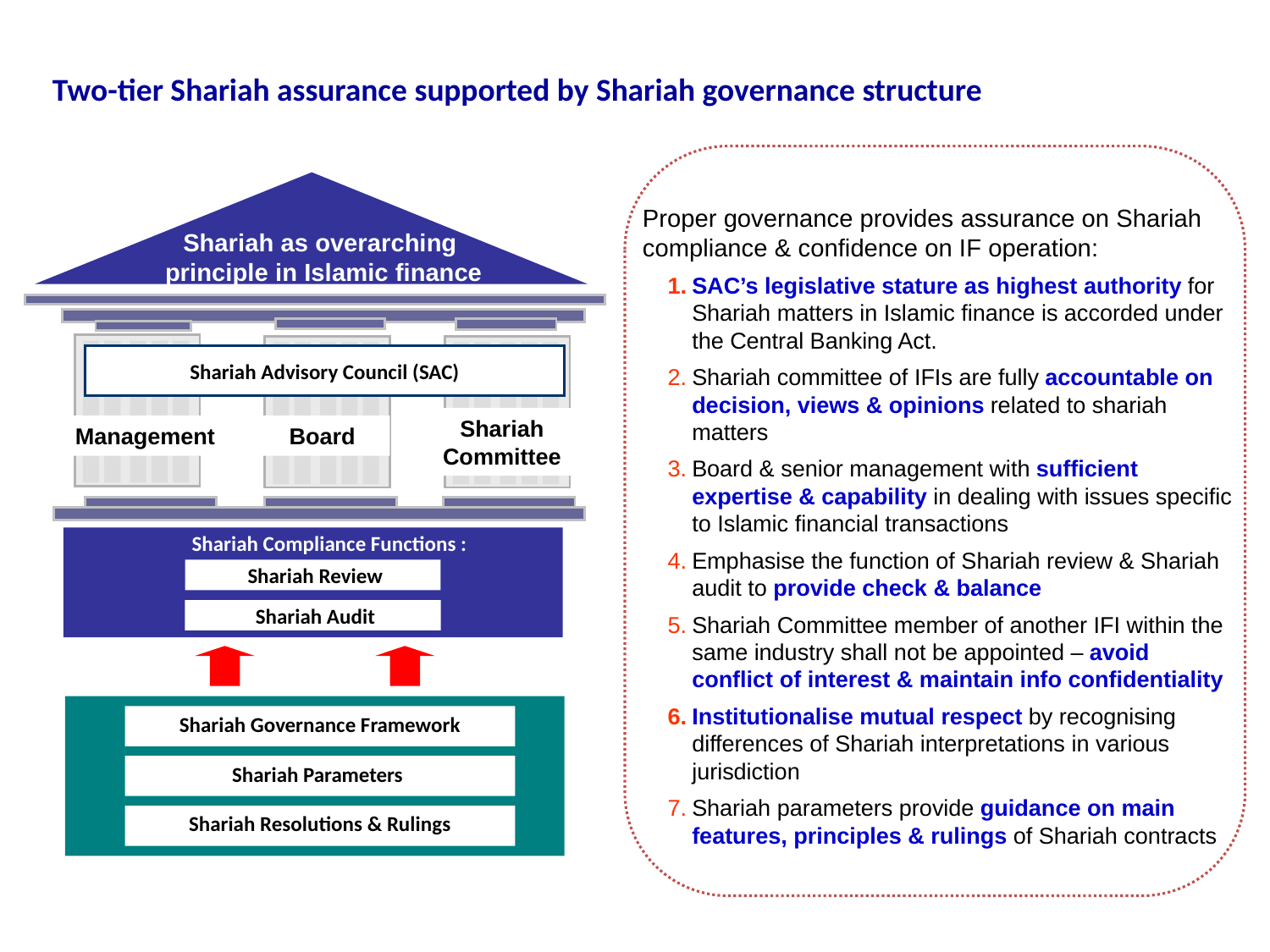

Two-tier Shariah assurance supported by Shariah governance structure

Proper governance provides assurance on Shariah compliance & confidence on IF operation:
SAC’s legislative stature as highest authority for Shariah matters in Islamic finance is accorded under the Central Banking Act.
Shariah committee of IFIs are fully accountable on decision, views & opinions related to shariah matters
Board & senior management with sufficient expertise & capability in dealing with issues specific to Islamic financial transactions
Emphasise the function of Shariah review & Shariah audit to provide check & balance
Shariah Committee member of another IFI within the same industry shall not be appointed – avoid conflict of interest & maintain info confidentiality
Institutionalise mutual respect by recognising differences of Shariah interpretations in various jurisdiction
Shariah parameters provide guidance on main features, principles & rulings of Shariah contracts
Shariah as overarching
principle in Islamic finance

Shariah Advisory Council (SAC)
Shariah Committee
Management
Board

Shariah Compliance Functions :
 Shariah Review
 Shariah Audit

Shariah Governance Framework
Shariah Parameters
Shariah Resolutions & Rulings